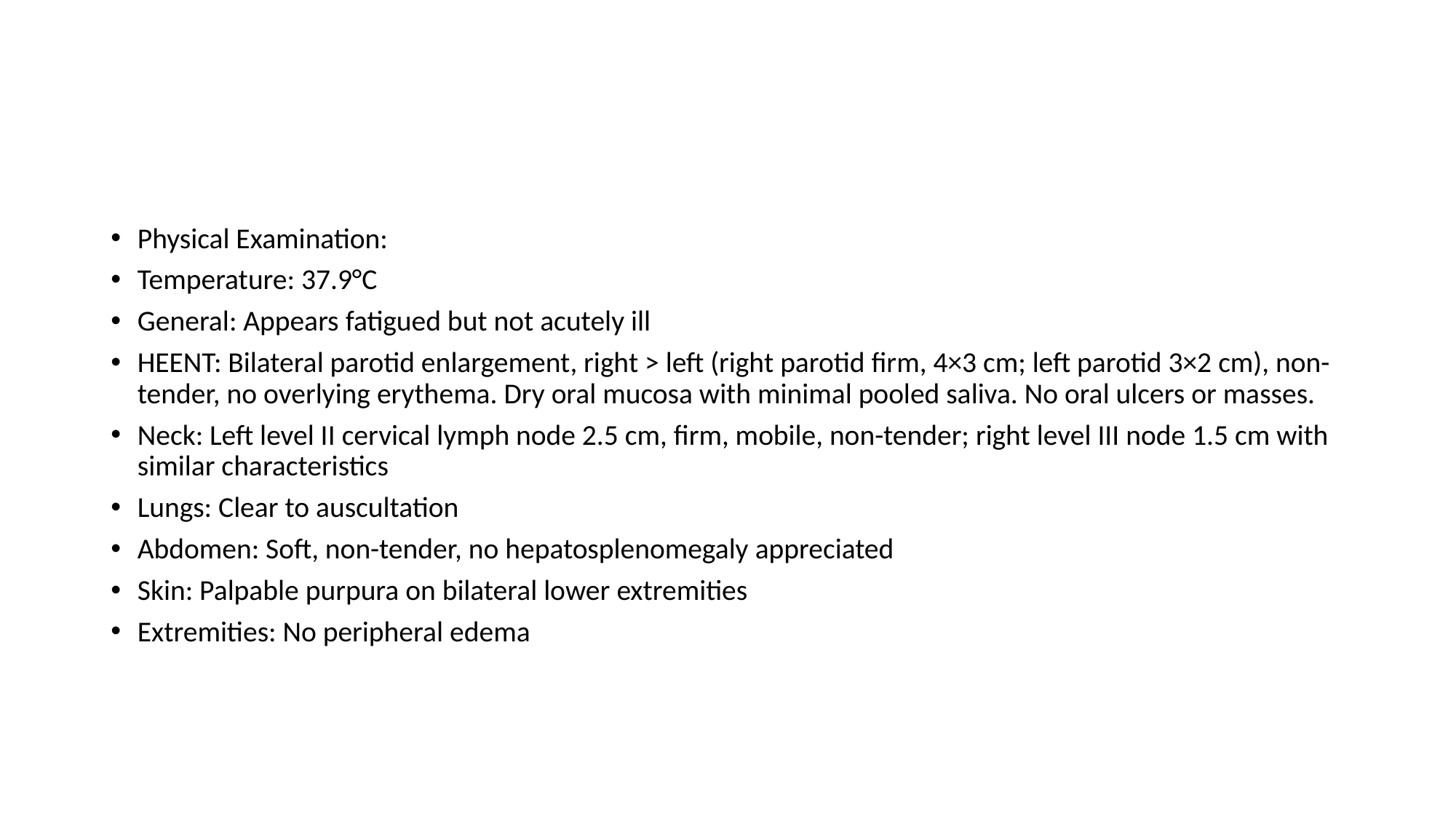

#
Physical Examination:
Temperature: 37.9°C
General: Appears fatigued but not acutely ill
HEENT: Bilateral parotid enlargement, right > left (right parotid firm, 4×3 cm; left parotid 3×2 cm), non-tender, no overlying erythema. Dry oral mucosa with minimal pooled saliva. No oral ulcers or masses.
Neck: Left level II cervical lymph node 2.5 cm, firm, mobile, non-tender; right level III node 1.5 cm with similar characteristics
Lungs: Clear to auscultation
Abdomen: Soft, non-tender, no hepatosplenomegaly appreciated
Skin: Palpable purpura on bilateral lower extremities
Extremities: No peripheral edema